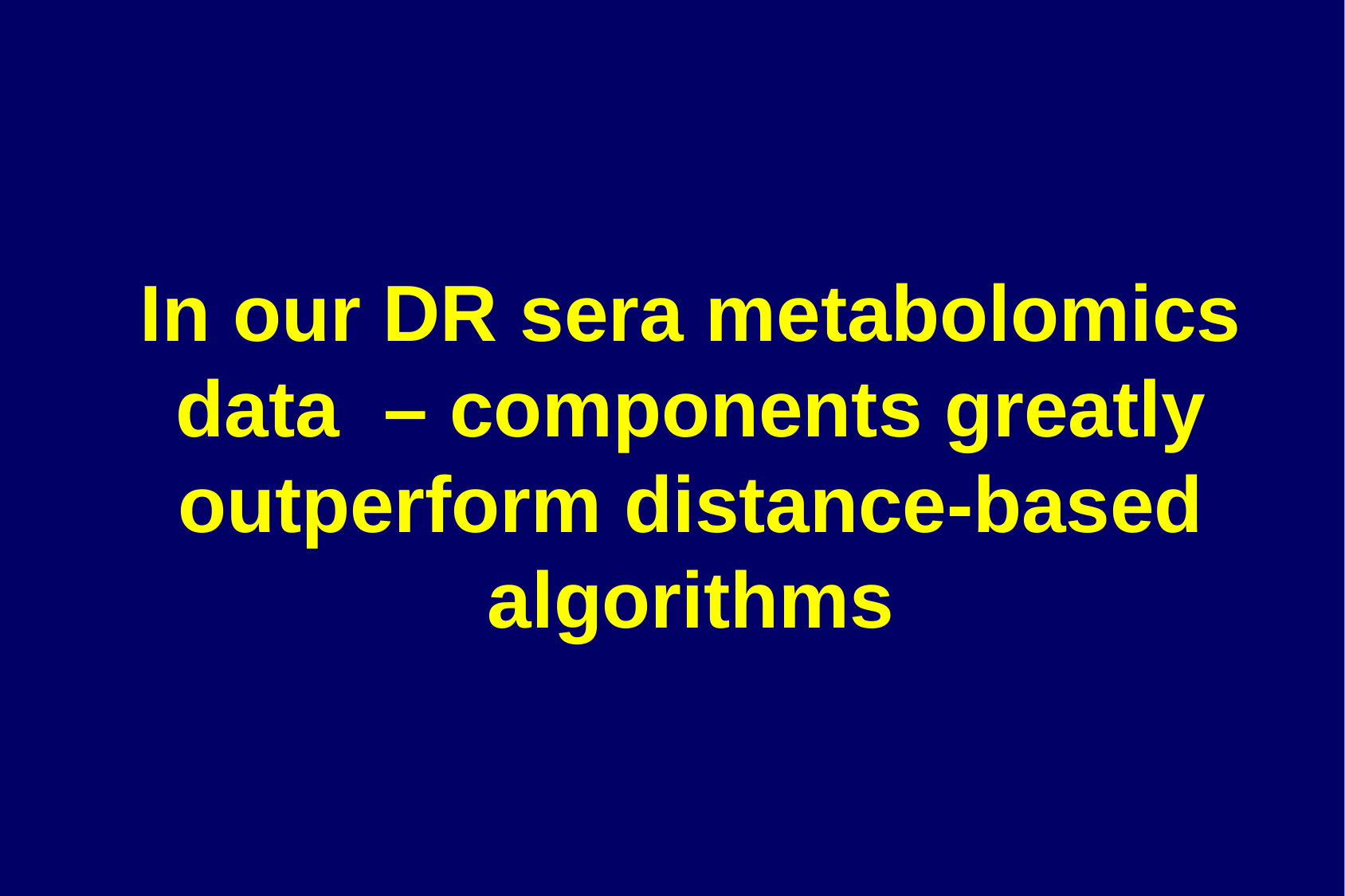

# In our DR sera metabolomics data  – components greatly outperform distance-based algorithms